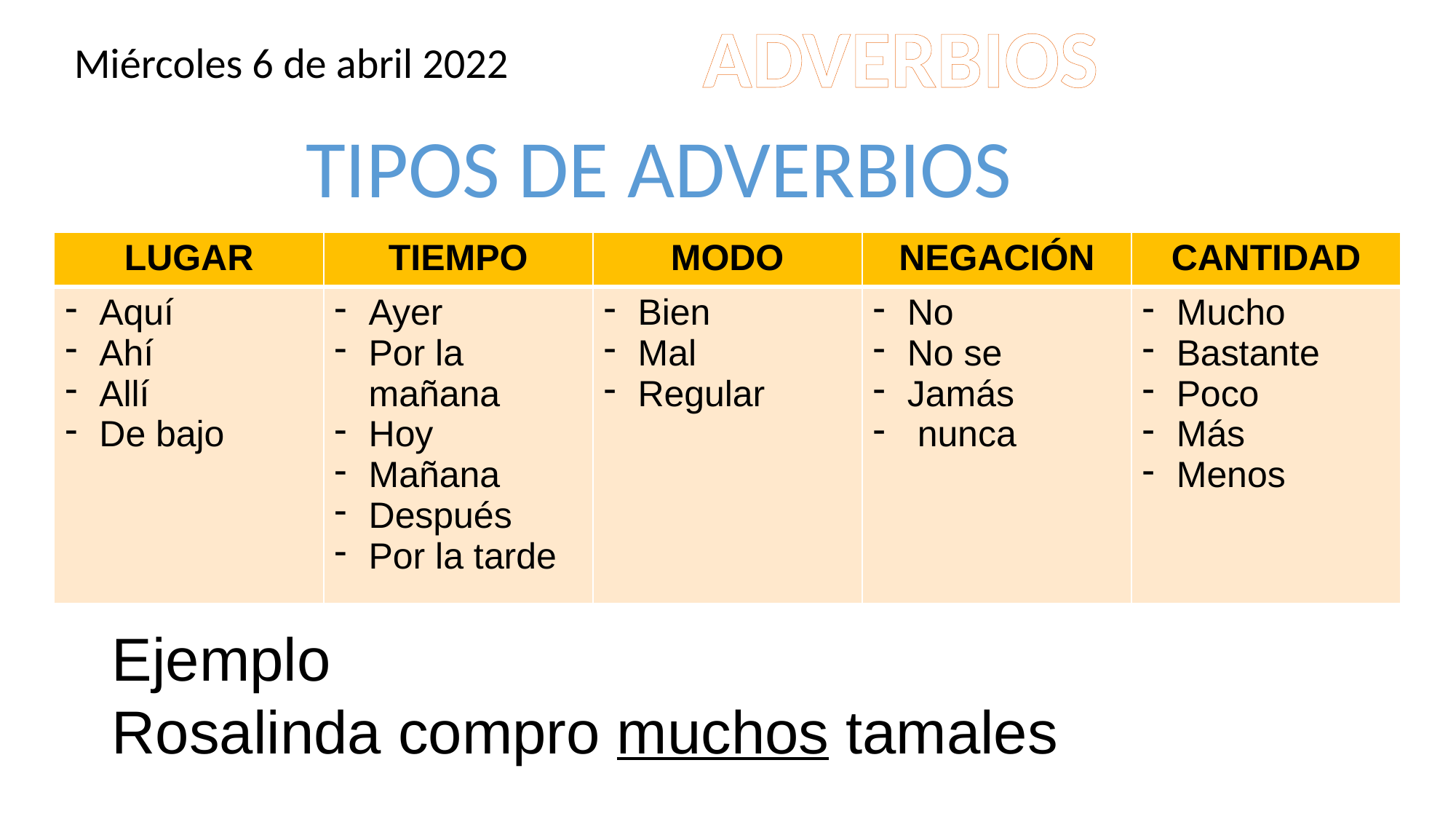

ADVERBIOS
Miércoles 6 de abril 2022

TIPOS DE ADVERBIOS
| LUGAR | TIEMPO | MODO | NEGACIÓN | CANTIDAD |
| --- | --- | --- | --- | --- |
| Aquí Ahí Allí De bajo | Ayer Por la mañana Hoy Mañana Después Por la tarde | Bien Mal Regular | No No se Jamás nunca | Mucho Bastante Poco Más Menos |
Ejemplo
Rosalinda compro muchos tamales